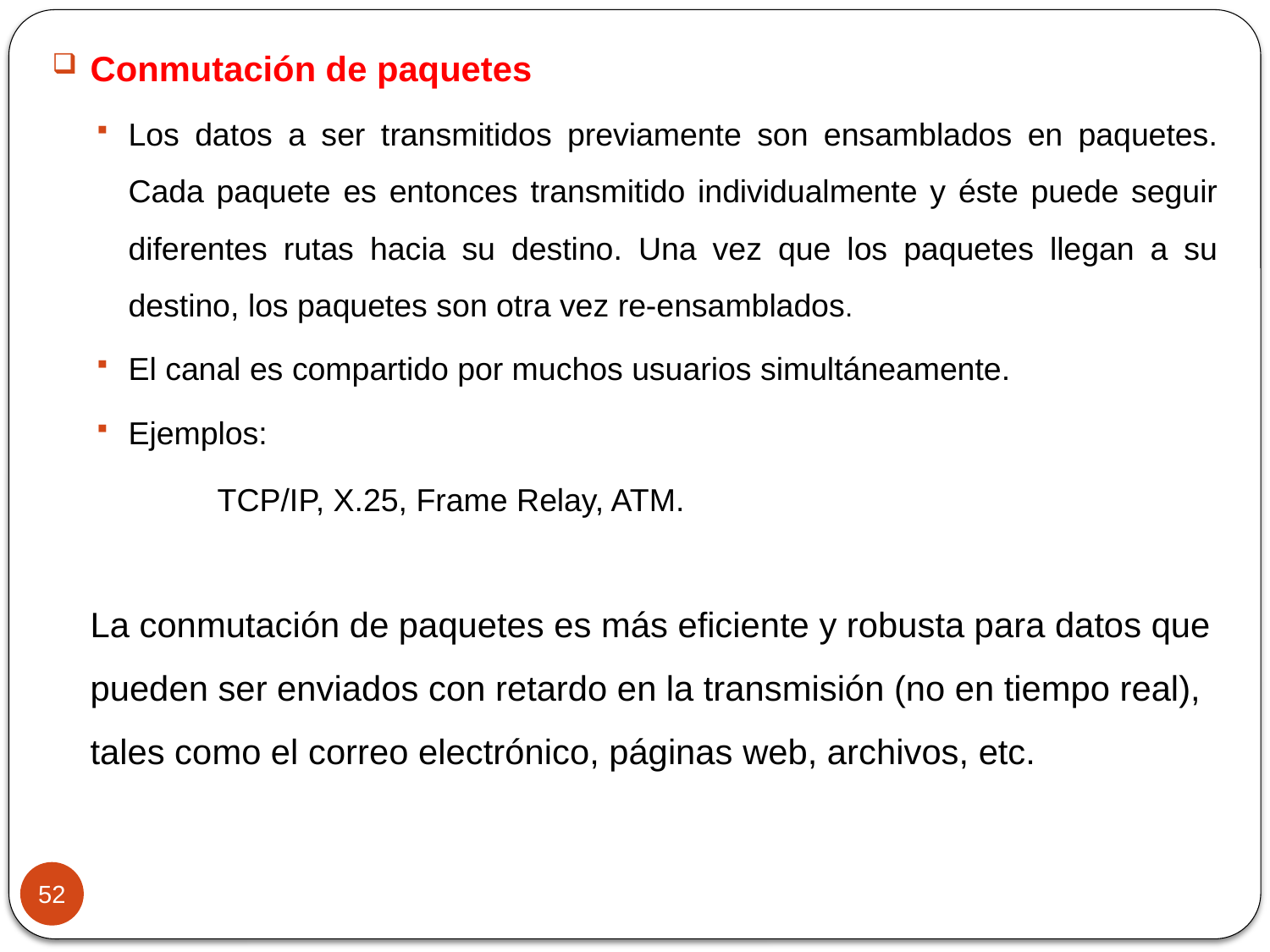

Conmutación de paquetes
Los datos a ser transmitidos previamente son ensamblados en paquetes. Cada paquete es entonces transmitido individualmente y éste puede seguir diferentes rutas hacia su destino. Una vez que los paquetes llegan a su destino, los paquetes son otra vez re-ensamblados.
El canal es compartido por muchos usuarios simultáneamente.
Ejemplos:
		TCP/IP, X.25, Frame Relay, ATM.
La conmutación de paquetes es más eficiente y robusta para datos que pueden ser enviados con retardo en la transmisión (no en tiempo real), tales como el correo electrónico, páginas web, archivos, etc.

52